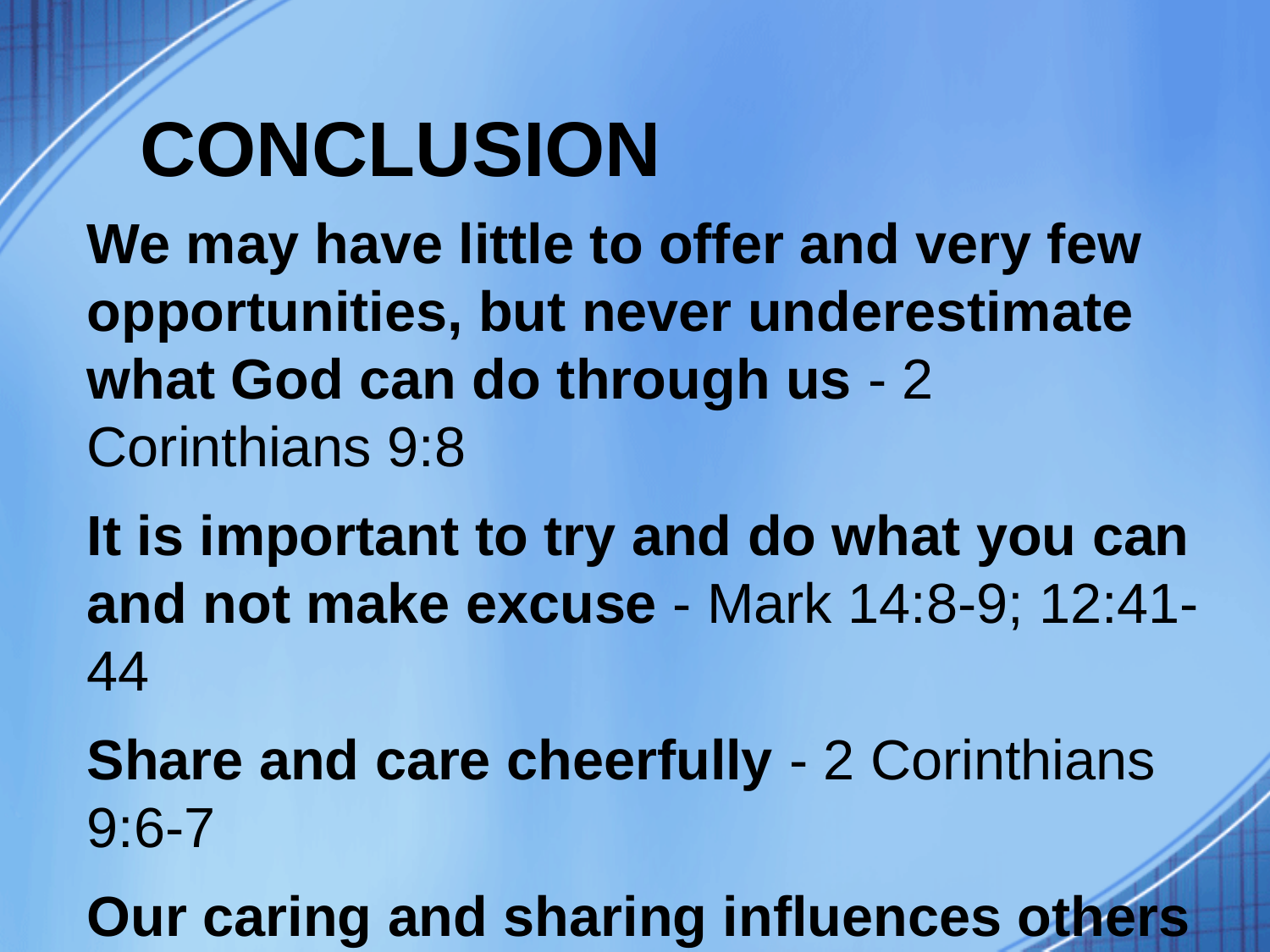

# CONCLUSION
We may have little to offer and very few opportunities, but never underestimate what God can do through us - 2 Corinthians 9:8
It is important to try and do what you can and not make excuse - Mark 14:8-9; 12:41-44
Share and care cheerfully - 2 Corinthians 9:6-7
Our caring and sharing influences others
“it is more blessed to give than to receive” - Acts 20:35